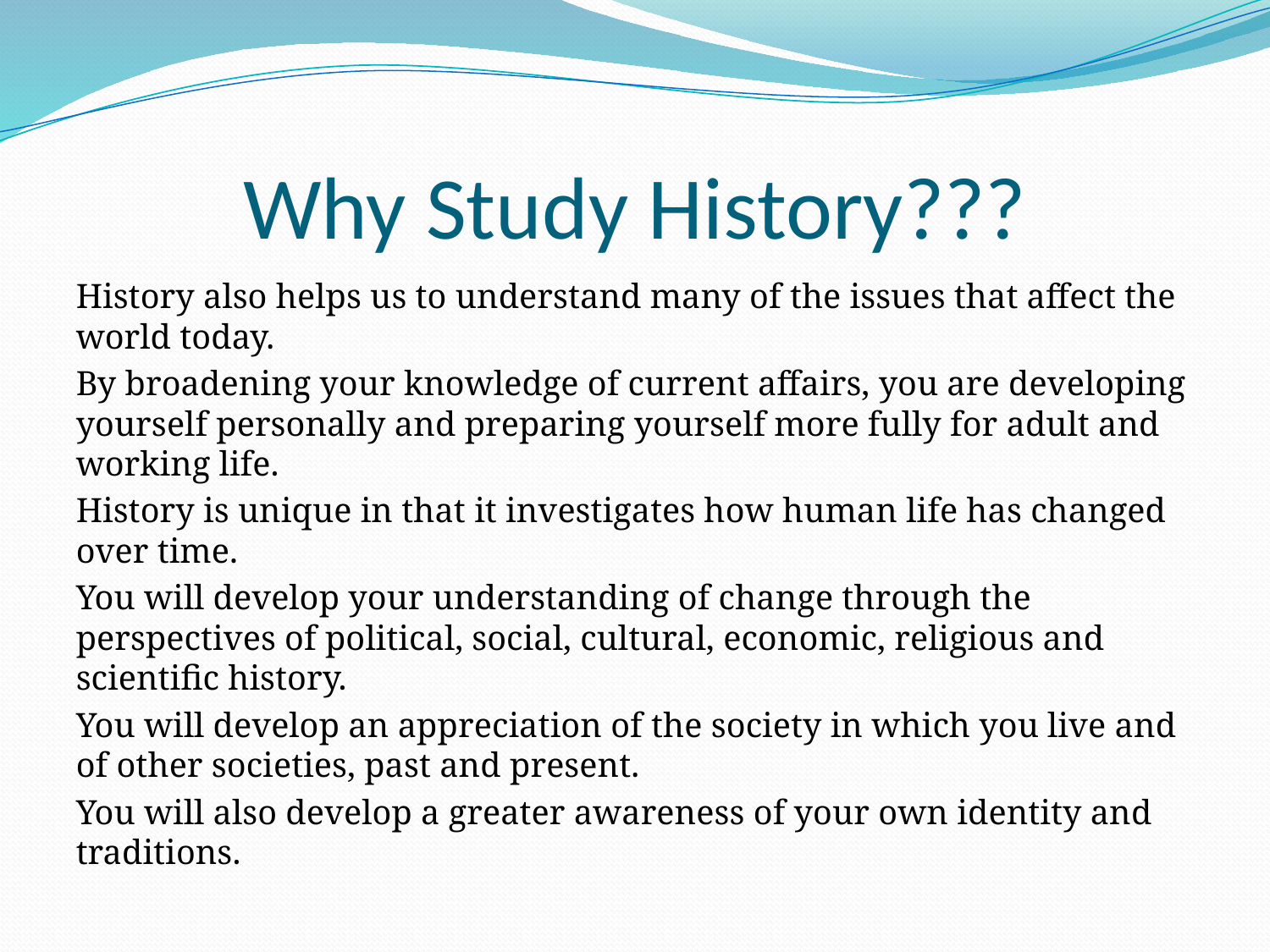

# Why Study History???
History also helps us to understand many of the issues that affect the world today.
By broadening your knowledge of current affairs, you are developing yourself personally and preparing yourself more fully for adult and working life.
History is unique in that it investigates how human life has changed over time.
You will develop your understanding of change through the perspectives of political, social, cultural, economic, religious and scientific history.
You will develop an appreciation of the society in which you live and of other societies, past and present.
You will also develop a greater awareness of your own identity and traditions.